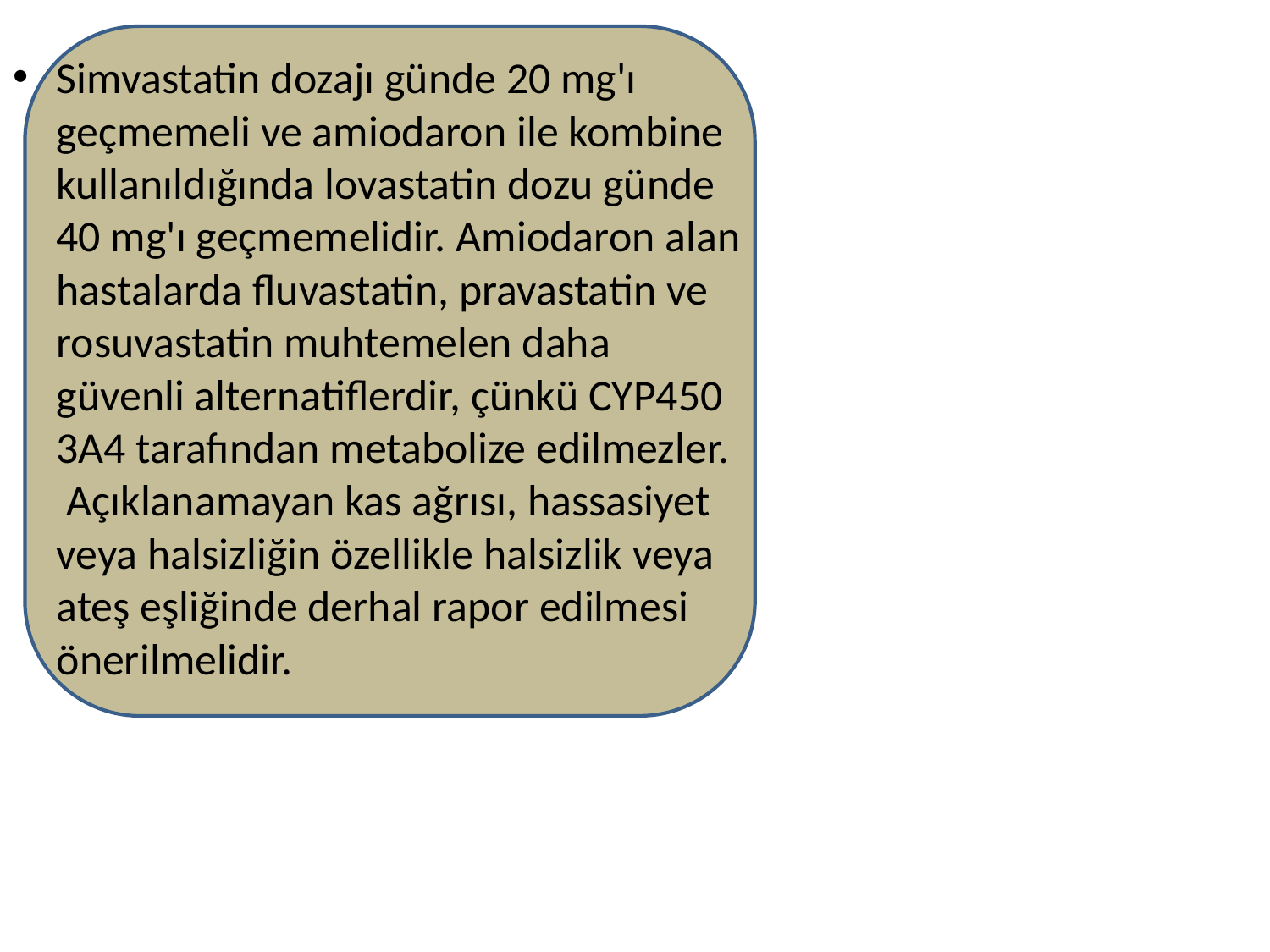

Simvastatin dozajı günde 20 mg'ı geçmemeli ve amiodaron ile kombine kullanıldığında lovastatin dozu günde 40 mg'ı geçmemelidir. Amiodaron alan hastalarda fluvastatin, pravastatin ve rosuvastatin muhtemelen daha güvenli alternatiflerdir, çünkü CYP450 3A4 tarafından metabolize edilmezler.  Açıklanamayan kas ağrısı, hassasiyet veya halsizliğin özellikle halsizlik veya ateş eşliğinde derhal rapor edilmesi önerilmelidir.